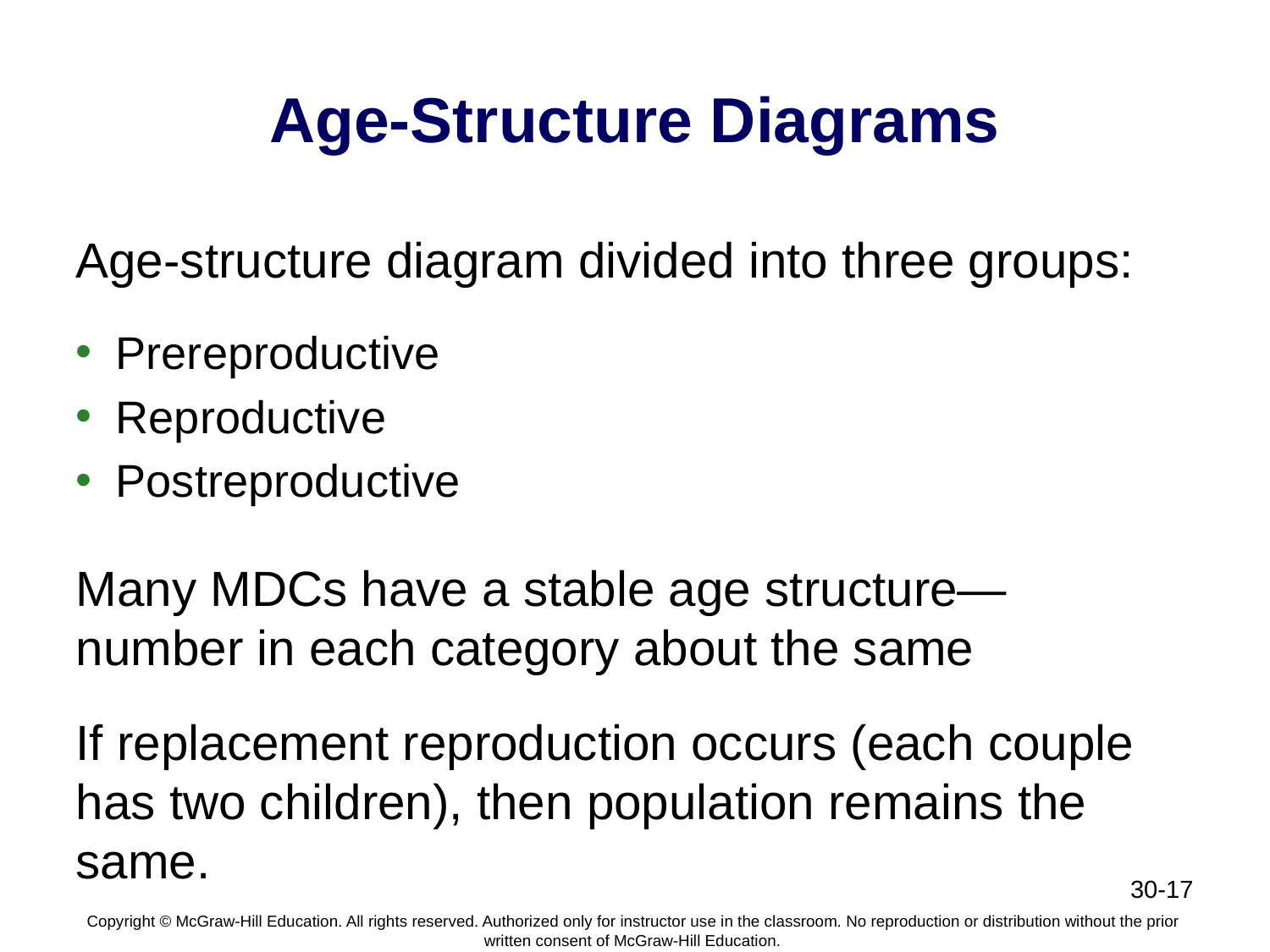

# Age-Structure Diagrams
Age-structure diagram divided into three groups:
Prereproductive
Reproductive
Postreproductive
Many MDCs have a stable age structure—number in each category about the same
If replacement reproduction occurs (each couple has two children), then population remains the same.